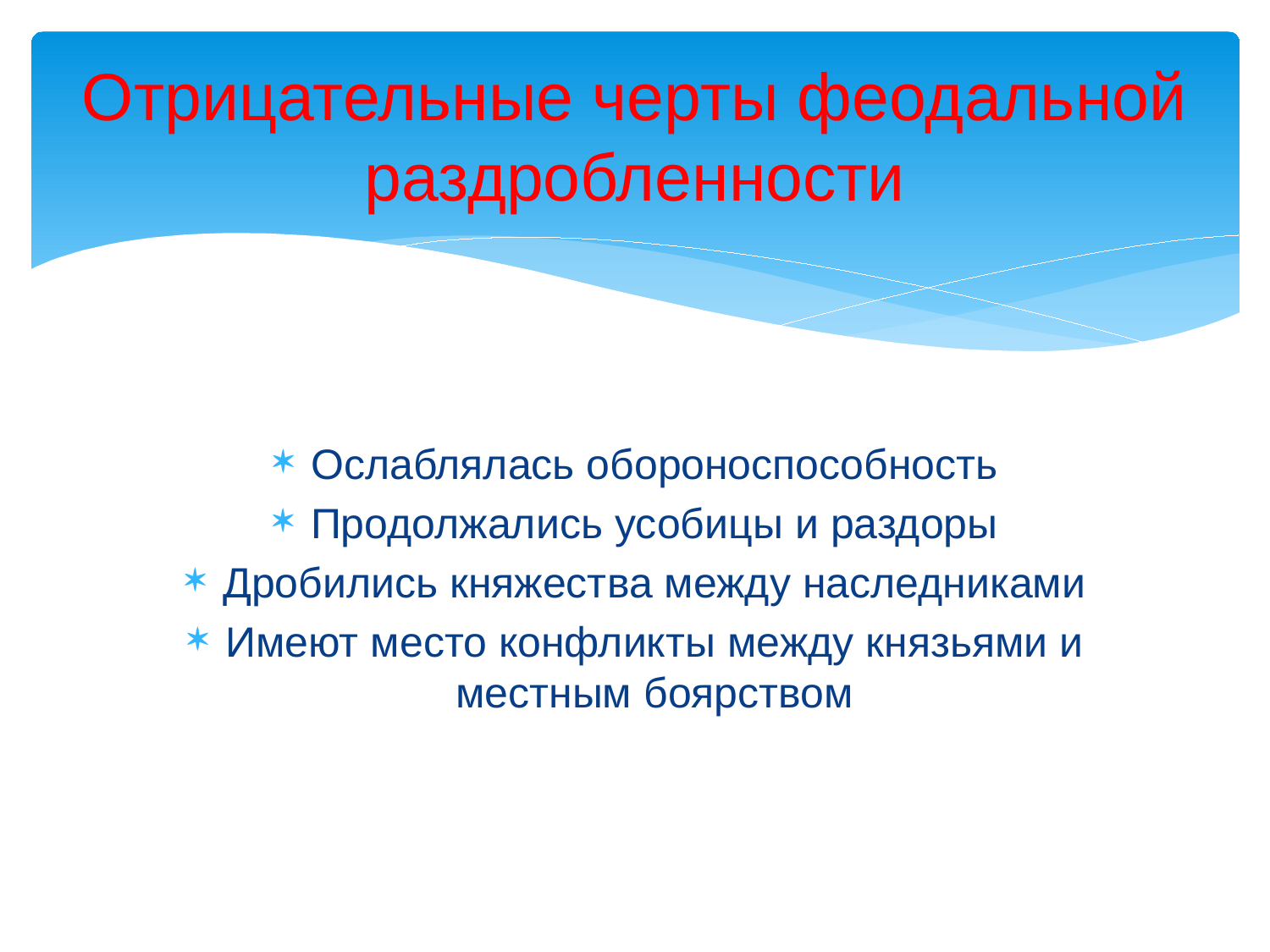

# Отрицательные черты феодальной раздробленности

Ослаблялась обороноспособность
Продолжались усобицы и раздоры
Дробились княжества между наследниками
Имеют место конфликты между князьями и местным боярством